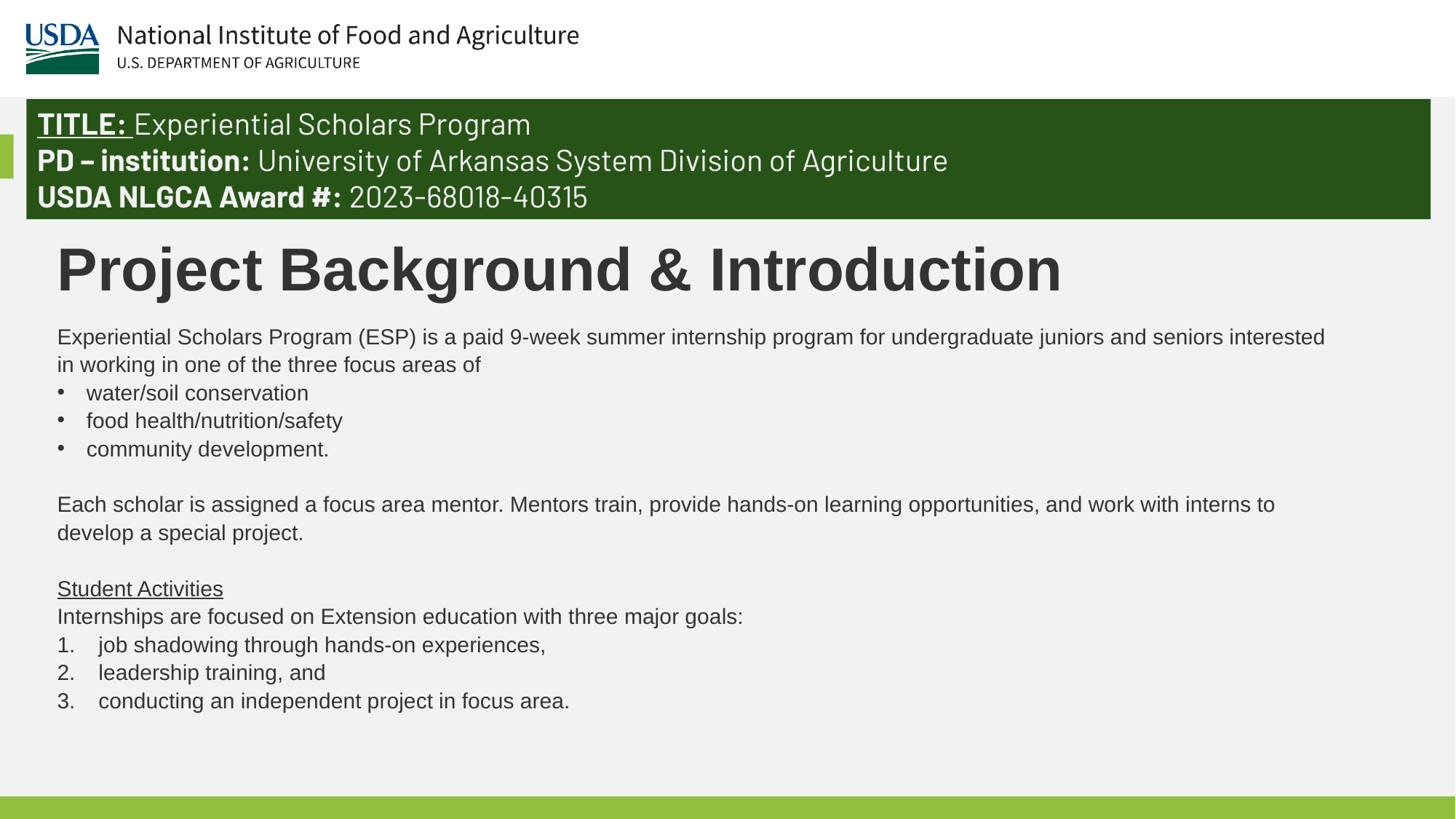

TITLE: Experiential Scholars Program
PD – institution: University of Arkansas System Division of Agriculture
USDA NLGCA Award #: 2023-68018-40315
# Project Background & Introduction
Experiential Scholars Program (ESP) is a paid 9-week summer internship program for undergraduate juniors and seniors interested in working in one of the three focus areas of
water/soil conservation
food health/nutrition/safety
community development.

Each scholar is assigned a focus area mentor. Mentors train, provide hands-on learning opportunities, and work with interns to develop a special project.

Student Activities
Internships are focused on Extension education with three major goals:
 job shadowing through hands-on experiences,
 leadership training, and
 conducting an independent project in focus area.